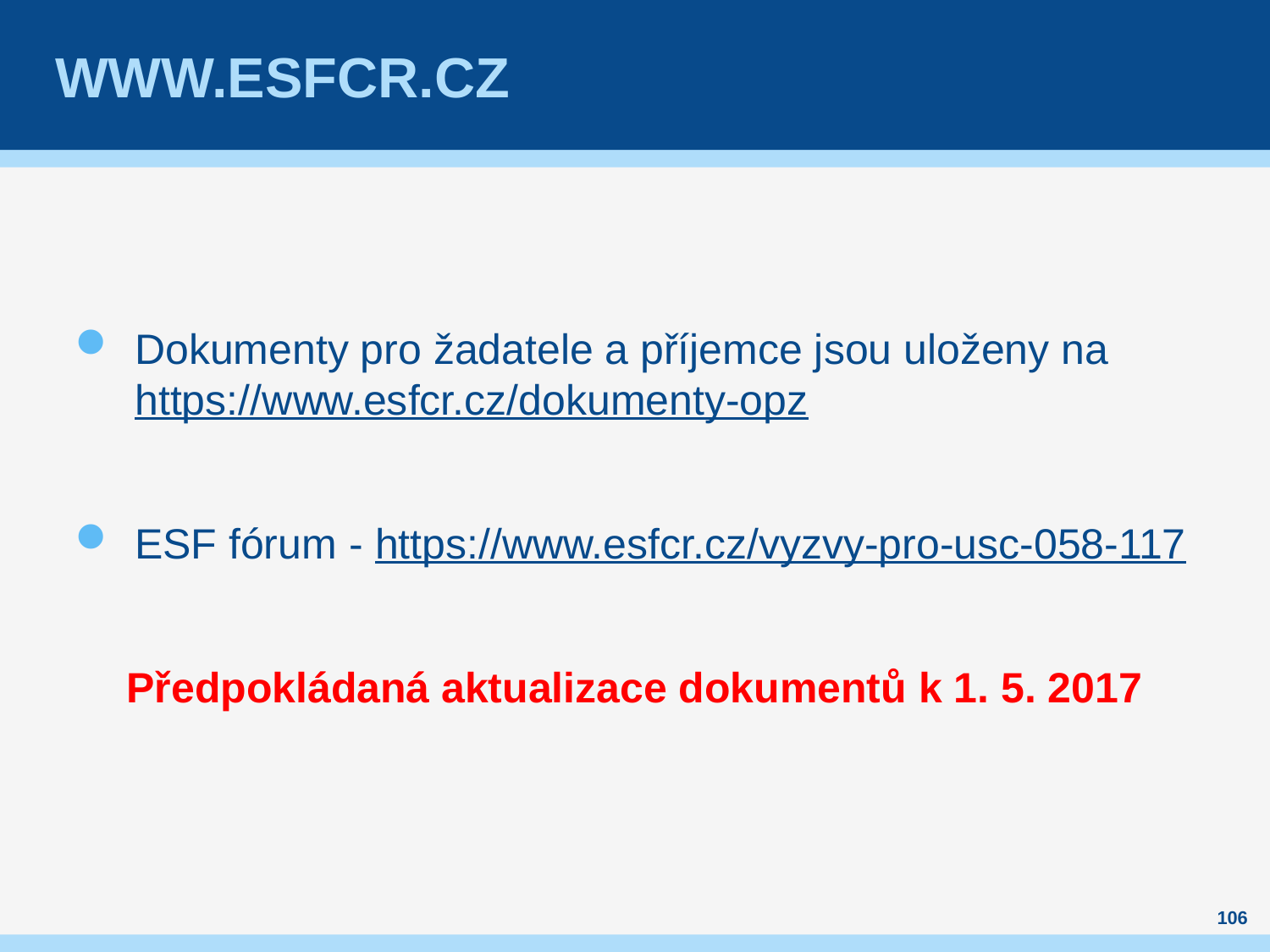

# www.esFcr.cz

Dokumenty pro žadatele a příjemce jsou uloženy na https://www.esfcr.cz/dokumenty-opz

ESF fórum - https://www.esfcr.cz/vyzvy-pro-usc-058-117

Předpokládaná aktualizace dokumentů k 1. 5. 2017
106